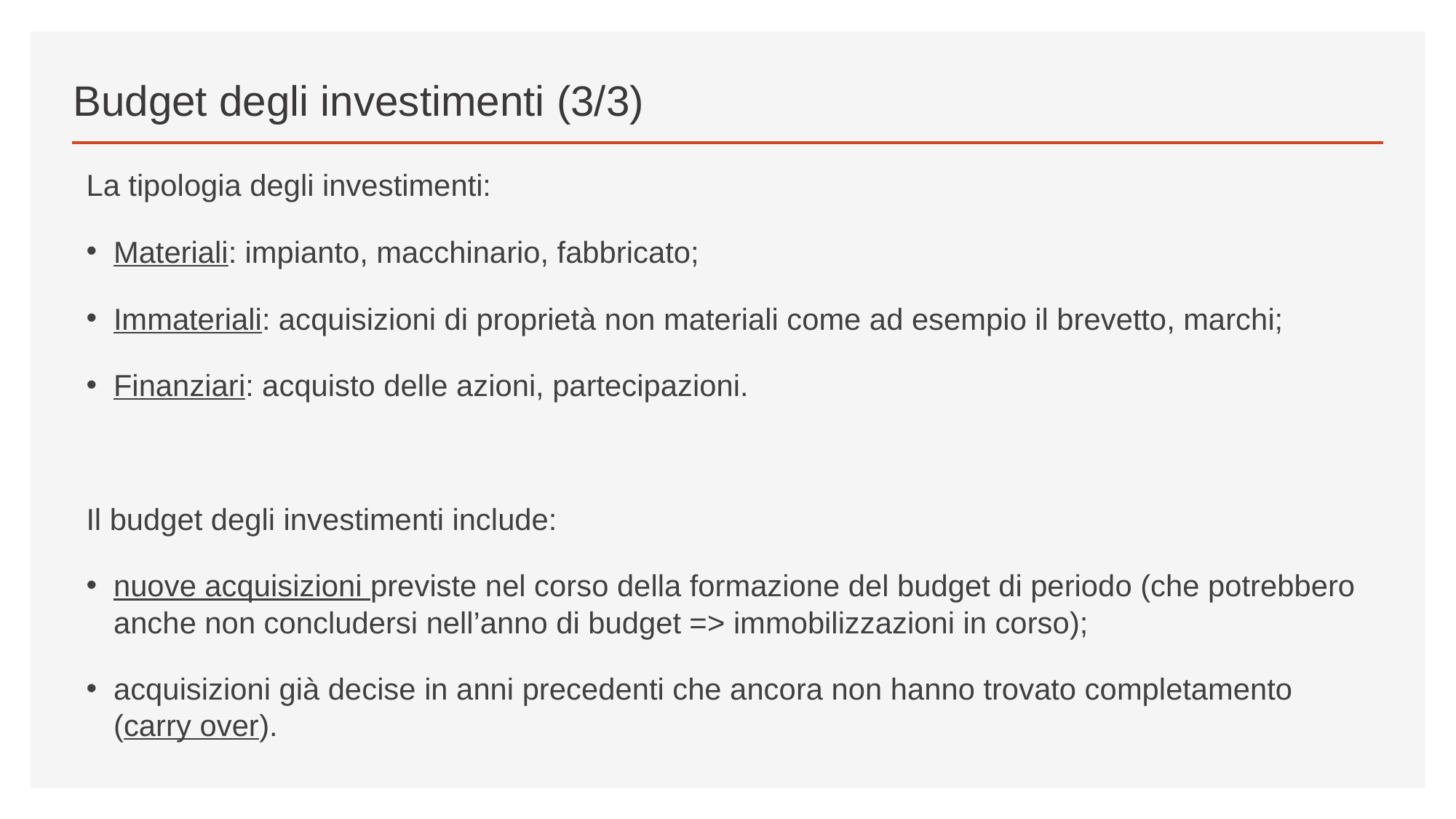

# Budget degli investimenti (3/3)
La tipologia degli investimenti:
Materiali: impianto, macchinario, fabbricato;
Immateriali: acquisizioni di proprietà non materiali come ad esempio il brevetto, marchi;
Finanziari: acquisto delle azioni, partecipazioni.

Il budget degli investimenti include:
nuove acquisizioni previste nel corso della formazione del budget di periodo (che potrebbero anche non concludersi nell’anno di budget => immobilizzazioni in corso);
acquisizioni già decise in anni precedenti che ancora non hanno trovato completamento (carry over).